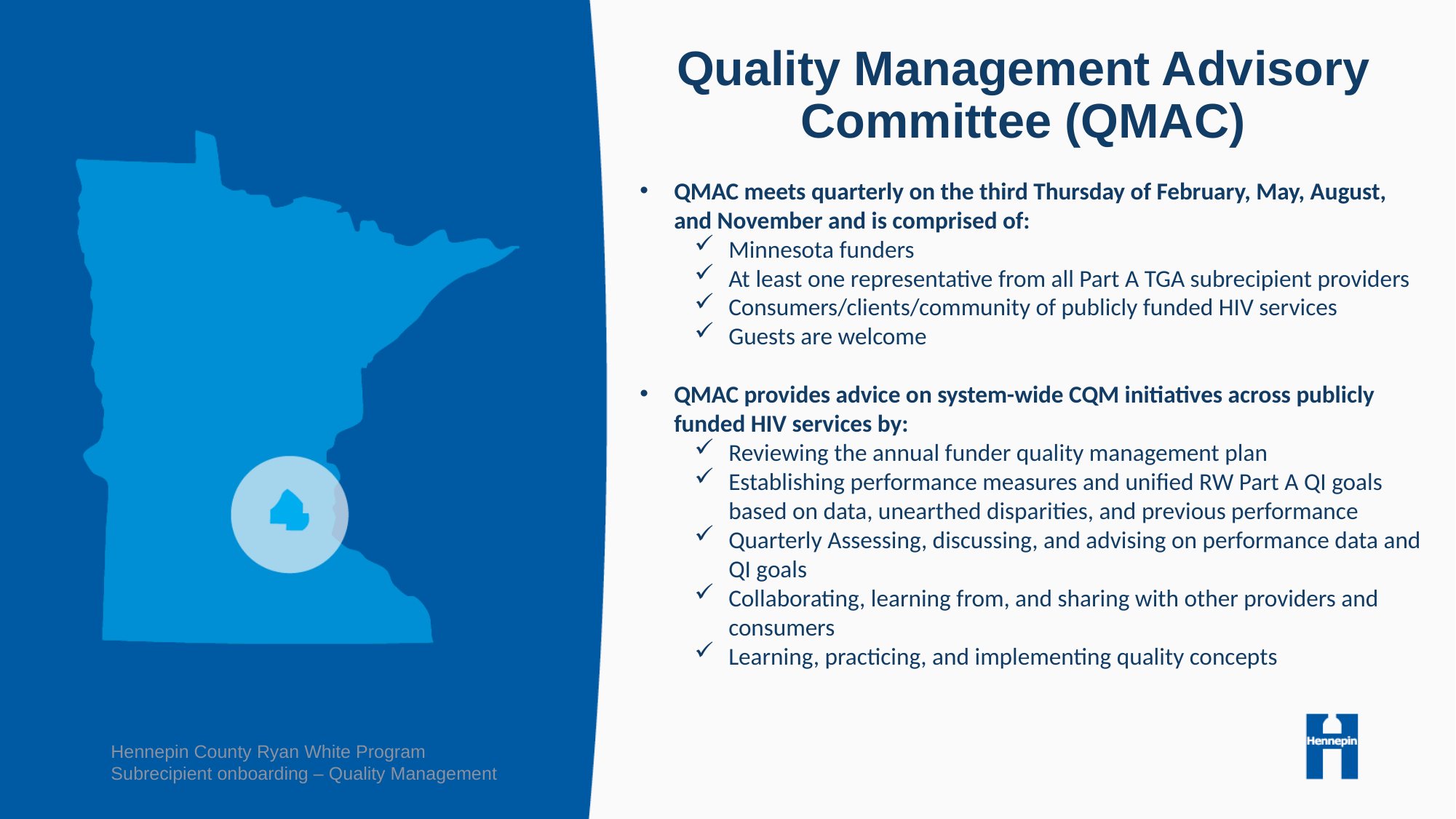

# Quality Management Advisory Committee (QMAC)
QMAC meets quarterly on the third Thursday of February, May, August, and November and is comprised of:
Minnesota funders
At least one representative from all Part A TGA subrecipient providers
Consumers/clients/community of publicly funded HIV services
Guests are welcome

QMAC provides advice on system-wide CQM initiatives across publicly funded HIV services by:
Reviewing the annual funder quality management plan
Establishing performance measures and unified RW Part A QI goals based on data, unearthed disparities, and previous performance
Quarterly Assessing, discussing, and advising on performance data and QI goals
Collaborating, learning from, and sharing with other providers and consumers
Learning, practicing, and implementing quality concepts

Hennepin County Ryan White Program
Subrecipient onboarding – Quality Management